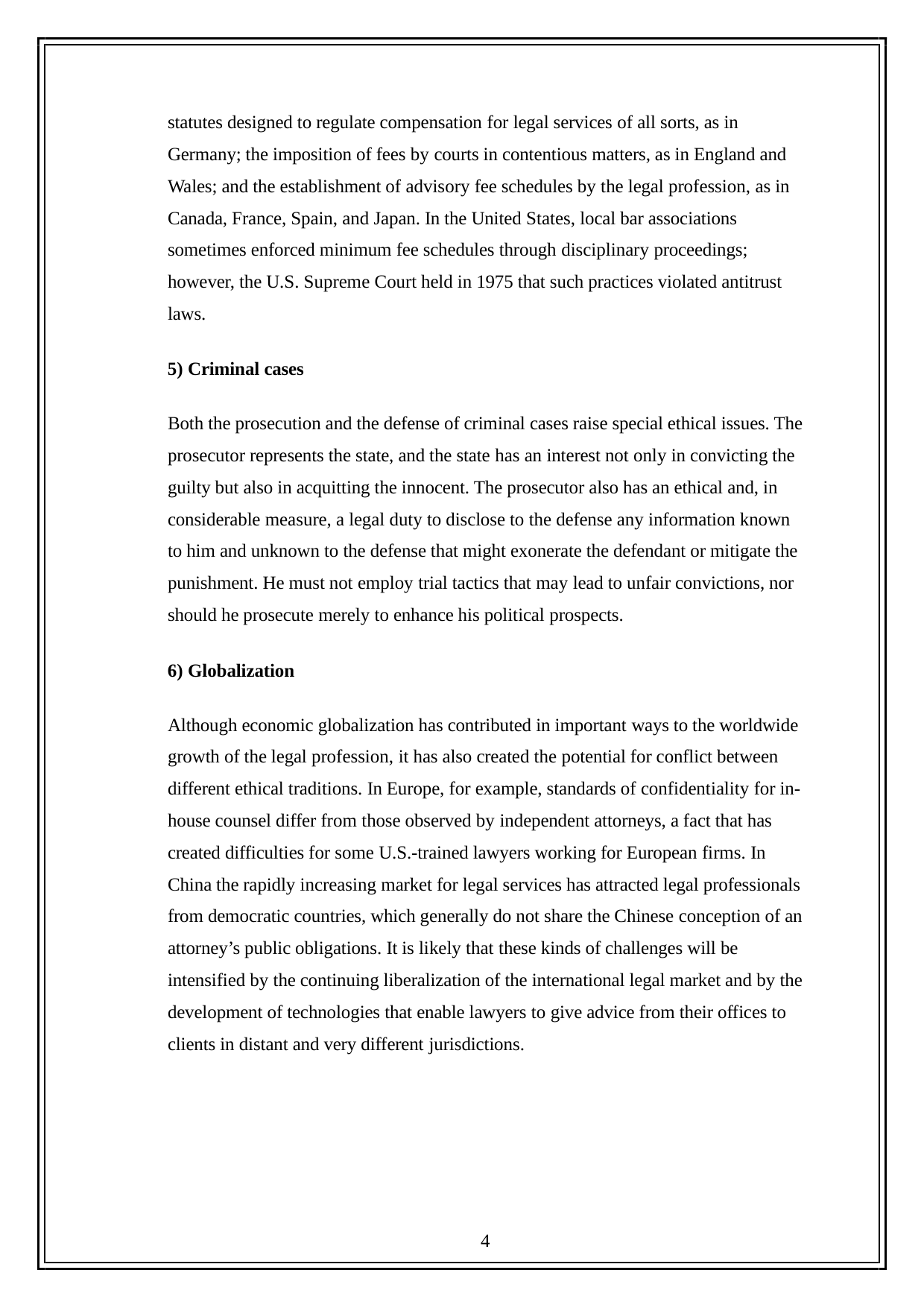

statutes designed to regulate compensation for legal services of all sorts, as in  Germany; the imposition of fees by courts in contentious matters, as in England and  Wales; and the establishment of advisory fee schedules by the legal profession, as in  Canada, France, Spain, and Japan. In the United States, local bar associations  sometimes enforced minimum fee schedules through disciplinary proceedings;  however, the U.S. Supreme Court held in 1975 that such practices violated antitrust  laws.

Criminal cases

Both the prosecution and the defense of criminal cases raise special ethical issues. The  prosecutor represents the state, and the state has an interest not only in convicting the  guilty but also in acquitting the innocent. The prosecutor also has an ethical and, in  considerable measure, a legal duty to disclose to the defense any information known  to him and unknown to the defense that might exonerate the defendant or mitigate the  punishment. He must not employ trial tactics that may lead to unfair convictions, nor  should he prosecute merely to enhance his political prospects.

Globalization

Although economic globalization has contributed in important ways to the worldwide  growth of the legal profession, it has also created the potential for conflict between  different ethical traditions. In Europe, for example, standards of confidentiality for in-  house counsel differ from those observed by independent attorneys, a fact that has  created difficulties for some U.S.-trained lawyers working for European firms. In  China the rapidly increasing market for legal services has attracted legal professionals  from democratic countries, which generally do not share the Chinese conception of an  attorney’s public obligations. It is likely that these kinds of challenges will be  intensified by the continuing liberalization of the international legal market and by the  development of technologies that enable lawyers to give advice from their offices to  clients in distant and very different jurisdictions.
4